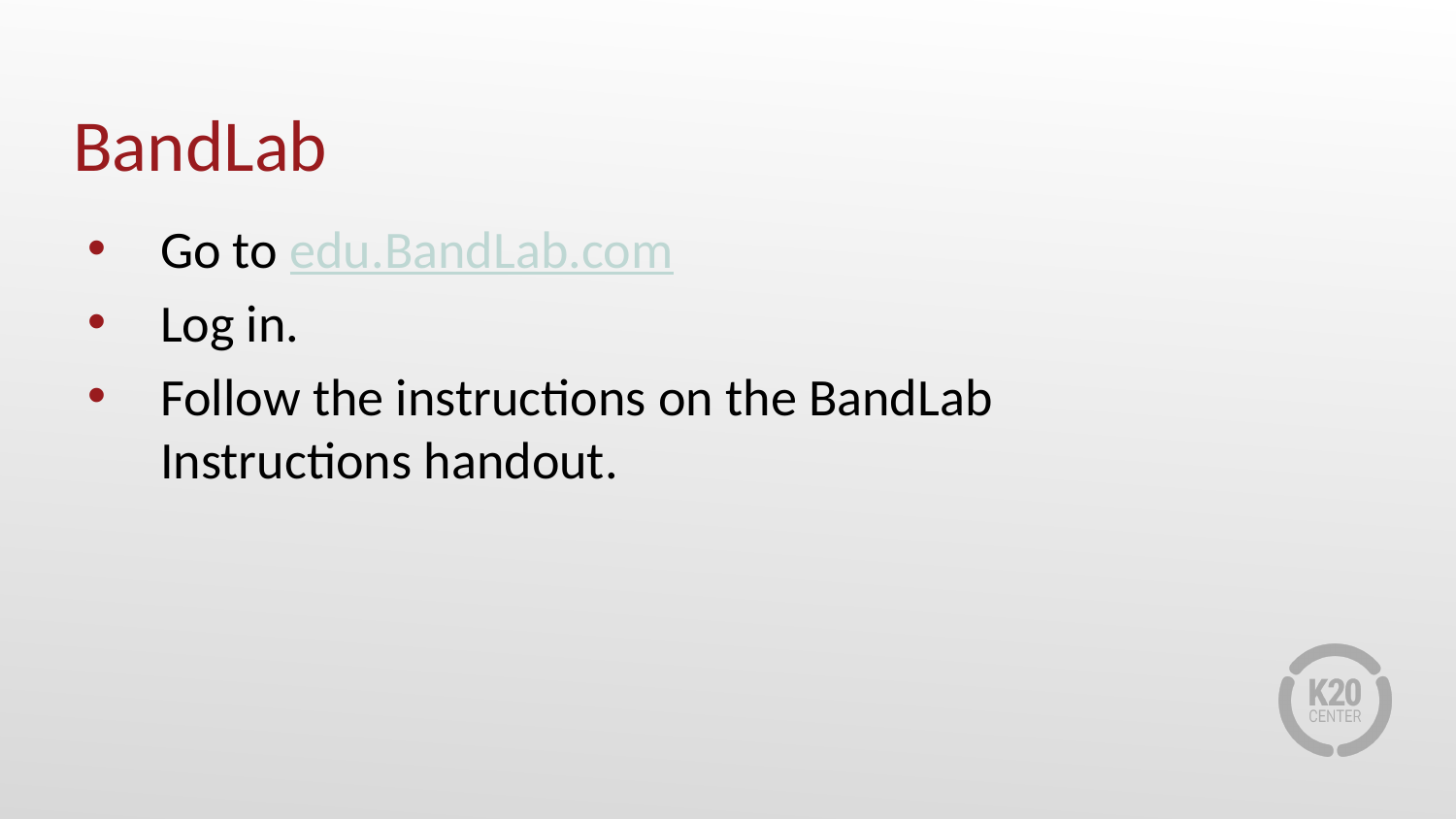

# BandLab
Go to edu.BandLab.com
Log in.
Follow the instructions on the BandLab Instructions handout.